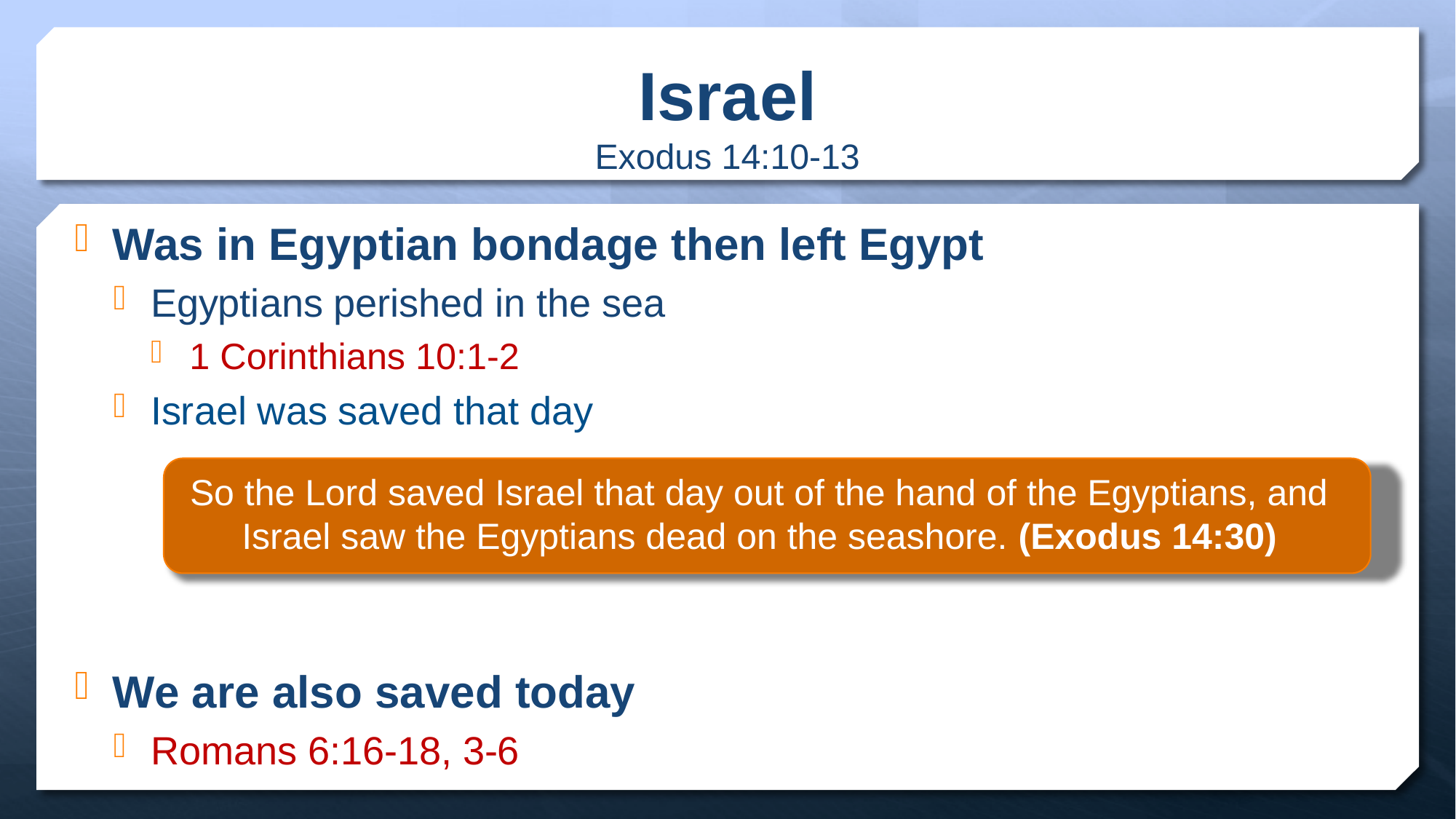

# Israel Exodus 14:10-13
Was in Egyptian bondage then left Egypt
Egyptians perished in the sea
1 Corinthians 10:1-2
Israel was saved that day

We are also saved today
Romans 6:16-18, 3-6

So the Lord saved Israel that day out of the hand of the Egyptians, and Israel saw the Egyptians dead on the seashore. (Exodus 14:30)